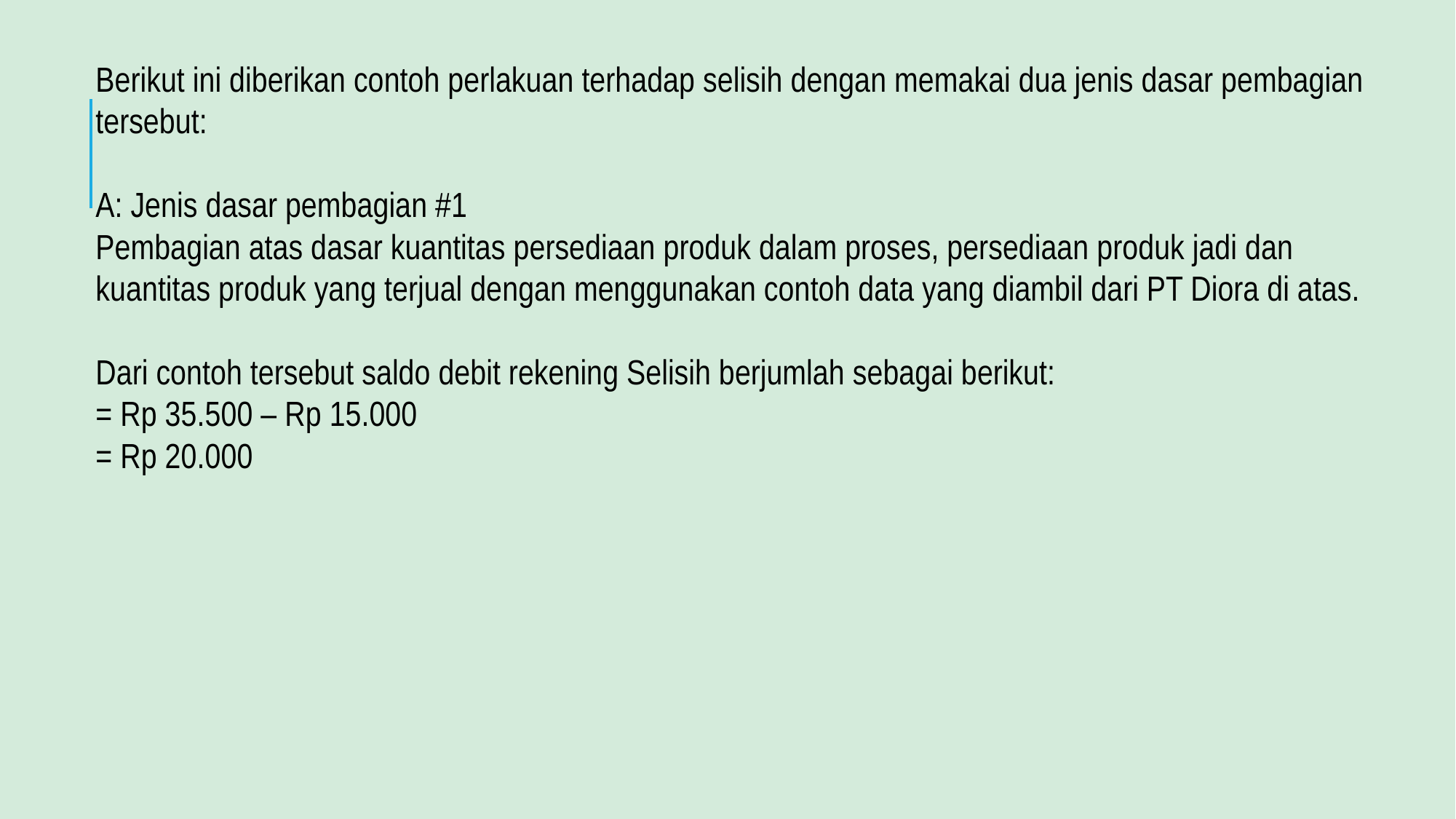

Berikut ini diberikan contoh perlakuan terhadap selisih dengan memakai dua jenis dasar pembagian tersebut:

A: Jenis dasar pembagian #1
Pembagian atas dasar kuantitas persediaan produk dalam proses, persediaan produk jadi dan kuantitas produk yang terjual dengan menggunakan contoh data yang diambil dari PT Diora di atas.

Dari contoh tersebut saldo debit rekening Selisih berjumlah sebagai berikut:
= Rp 35.500 – Rp 15.000
= Rp 20.000